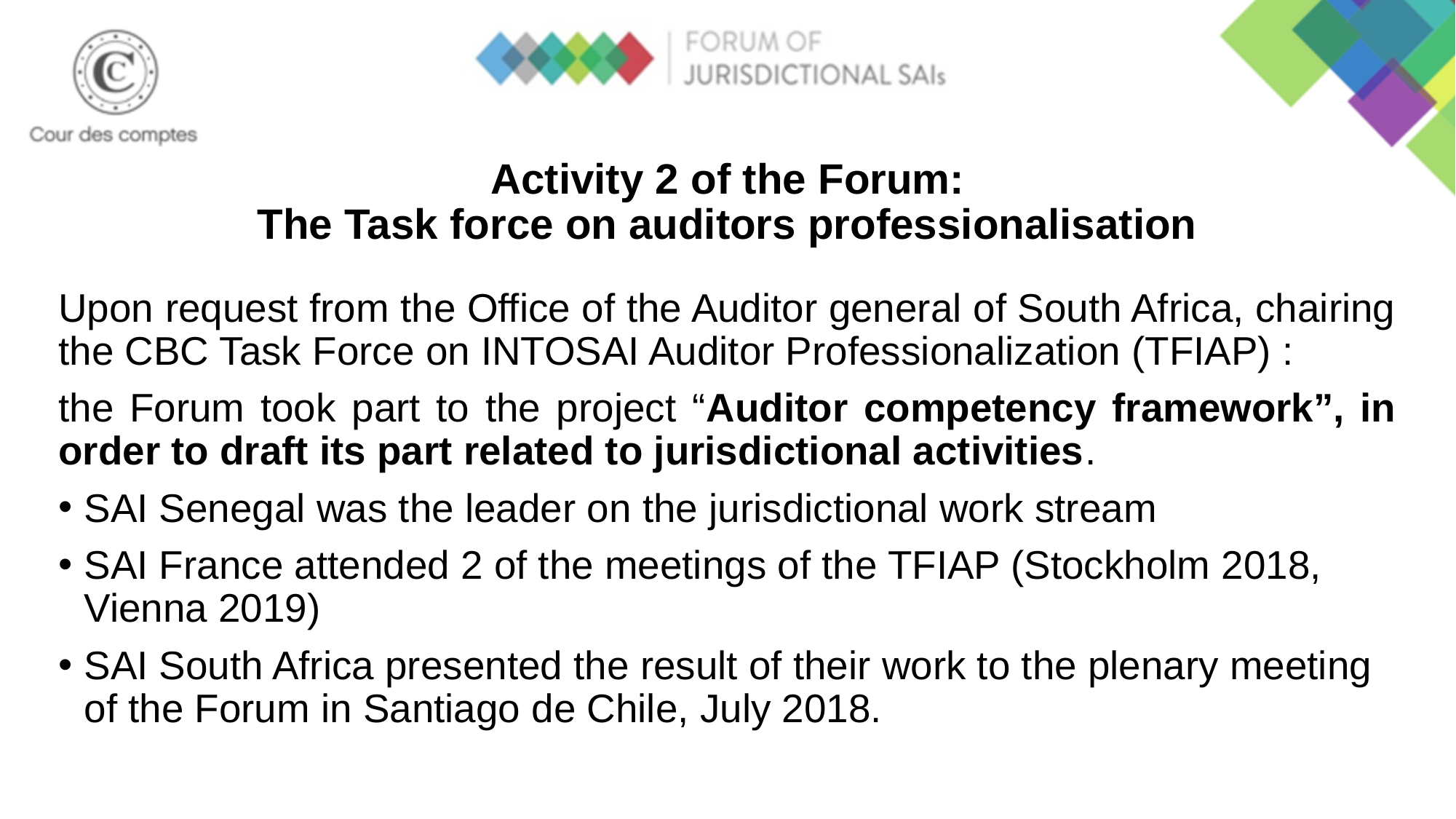

# Activity 2 of the Forum: The Task force on auditors professionalisation
Upon request from the Office of the Auditor general of South Africa, chairing the CBC Task Force on INTOSAI Auditor Professionalization (TFIAP) :
the Forum took part to the project “Auditor competency framework”, in order to draft its part related to jurisdictional activities.
SAI Senegal was the leader on the jurisdictional work stream
SAI France attended 2 of the meetings of the TFIAP (Stockholm 2018, Vienna 2019)
SAI South Africa presented the result of their work to the plenary meeting of the Forum in Santiago de Chile, July 2018.